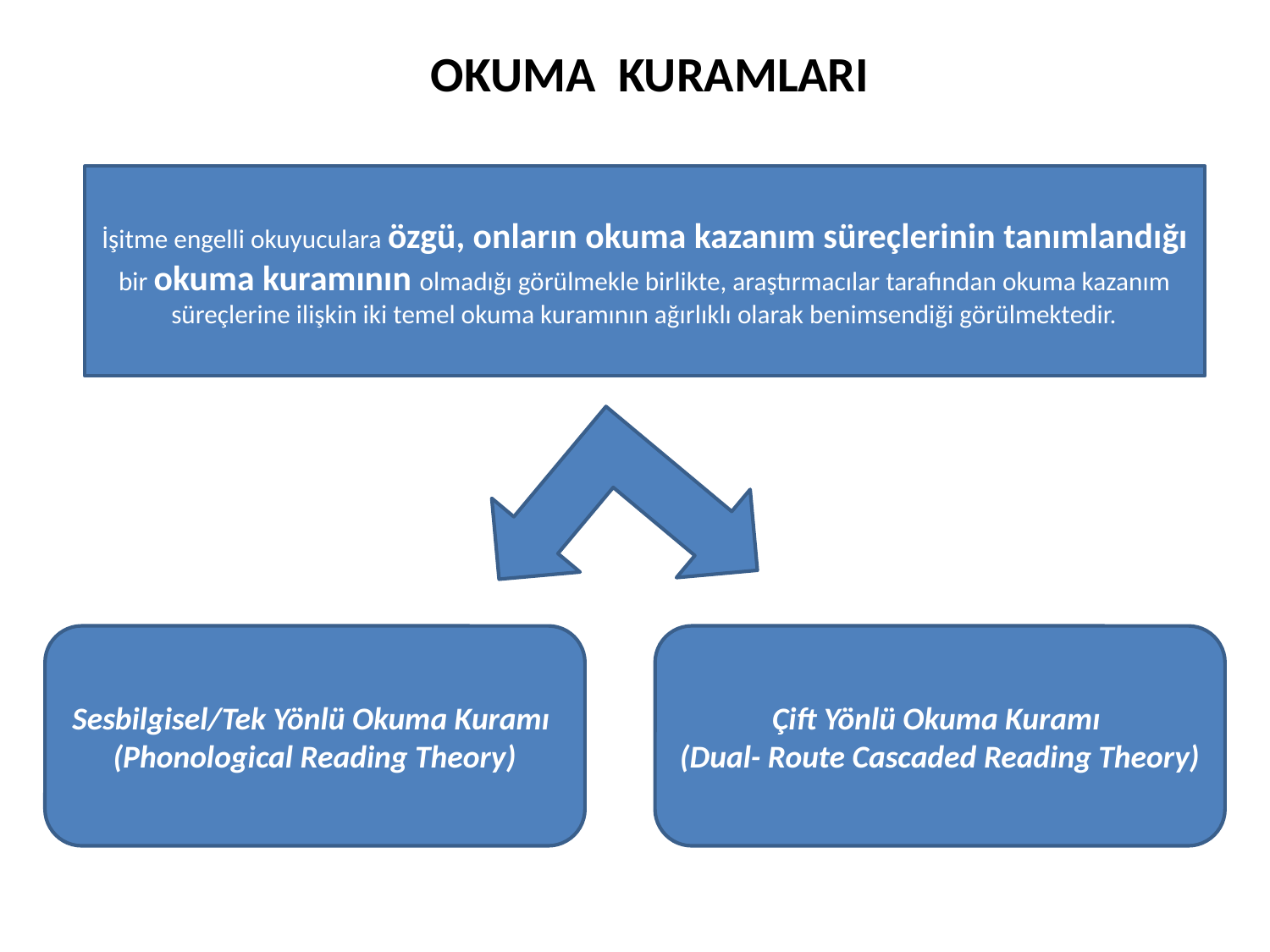

OKUMA  KURAMLARI
İşitme engelli okuyuculara özgü, onların okuma kazanım süreçlerinin tanımlandığı bir okuma kuramının olmadığı görülmekle birlikte, araştırmacılar tarafından okuma kazanım süreçlerine ilişkin iki temel okuma kuramının ağırlıklı olarak benimsendiği görülmektedir.

Sesbilgisel/Tek Yönlü Okuma Kuramı
(Phonological Reading Theory)
Çift Yönlü Okuma Kuramı
(Dual- Route Cascaded Reading Theory)